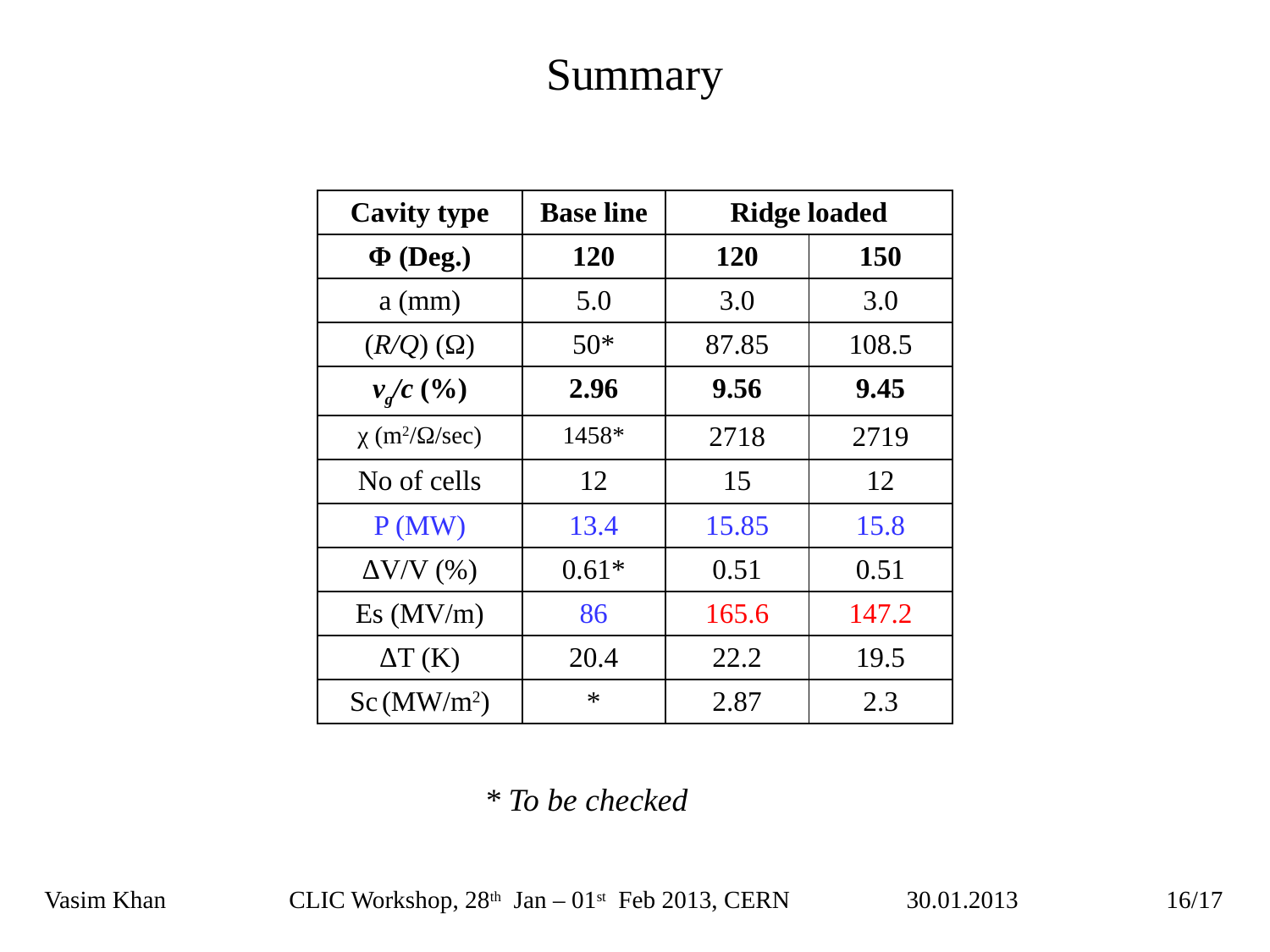

# Summary
| Cavity type | Base line | Ridge loaded |  |
| --- | --- | --- | --- |
| Φ (Deg.) | 120 | 120 | 150 |
| a (mm) | 5.0 | 3.0 | 3.0 |
| (R/Q) (Ω) | 50\* | 87.85 | 108.5 |
| vg/c (%) | 2.96 | 9.56 | 9.45 |
| χ (m2/Ω/sec) | 1458\* | 2718 | 2719 |
| No of cells | 12 | 15 | 12 |
| P (MW) | 13.4 | 15.85 | 15.8 |
| ΔV/V (%) | 0.61\* | 0.51 | 0.51 |
| Es (MV/m) | 86 | 165.6 | 147.2 |
| ΔT (K) | 20.4 | 22.2 | 19.5 |
| Sc (MW/m2) | \* | 2.87 | 2.3 |
* To be checked